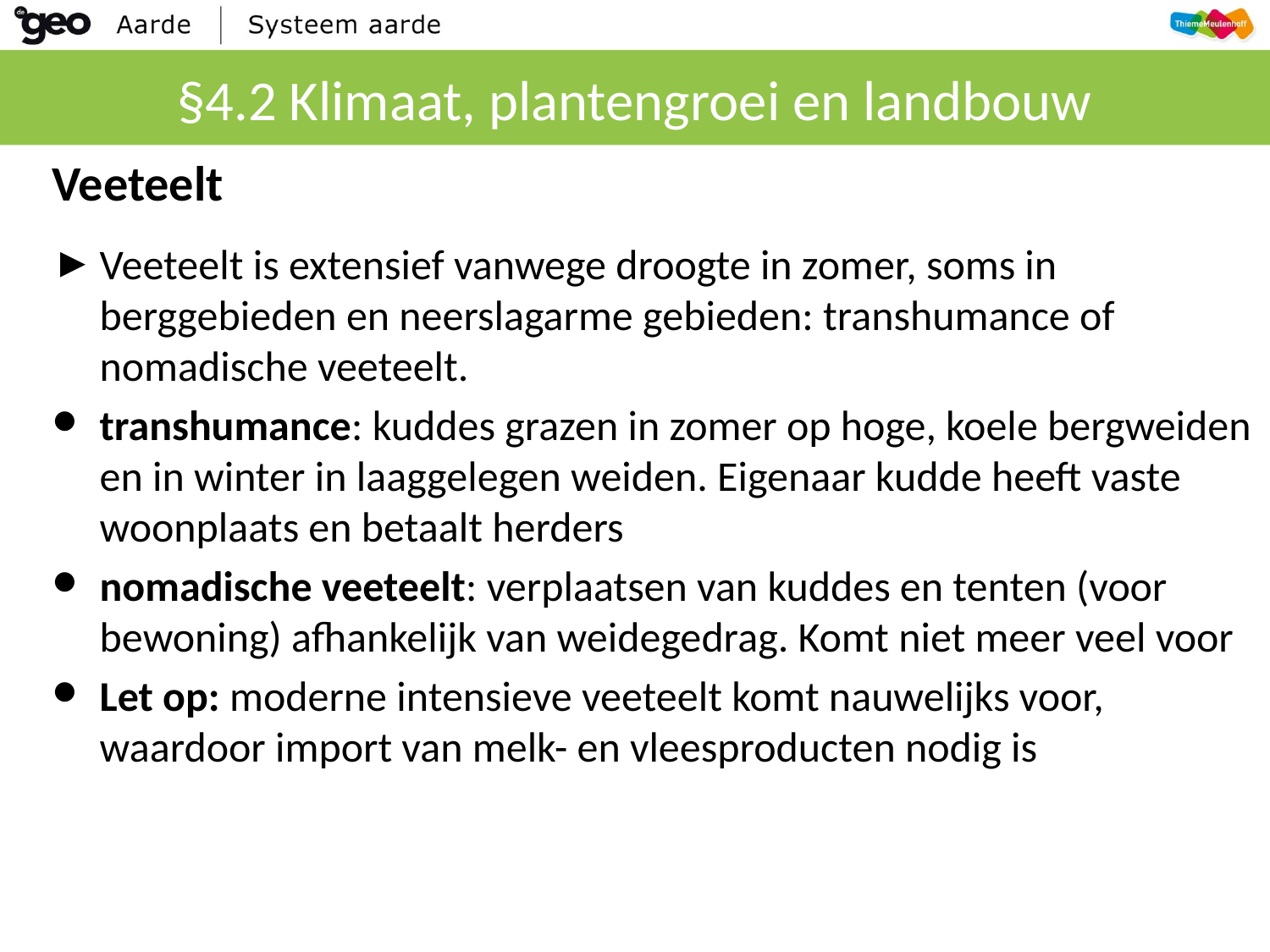

# §4.2 Klimaat, plantengroei en landbouw
Veeteelt
Veeteelt is extensief vanwege droogte in zomer, soms in berggebieden en neerslagarme gebieden: transhumance of nomadische veeteelt.
transhumance: kuddes grazen in zomer op hoge, koele bergweiden en in winter in laaggelegen weiden. Eigenaar kudde heeft vaste woonplaats en betaalt herders
nomadische veeteelt: verplaatsen van kuddes en tenten (voor bewoning) afhankelijk van weidegedrag. Komt niet meer veel voor
Let op: moderne intensieve veeteelt komt nauwelijks voor, waardoor import van melk- en vleesproducten nodig is